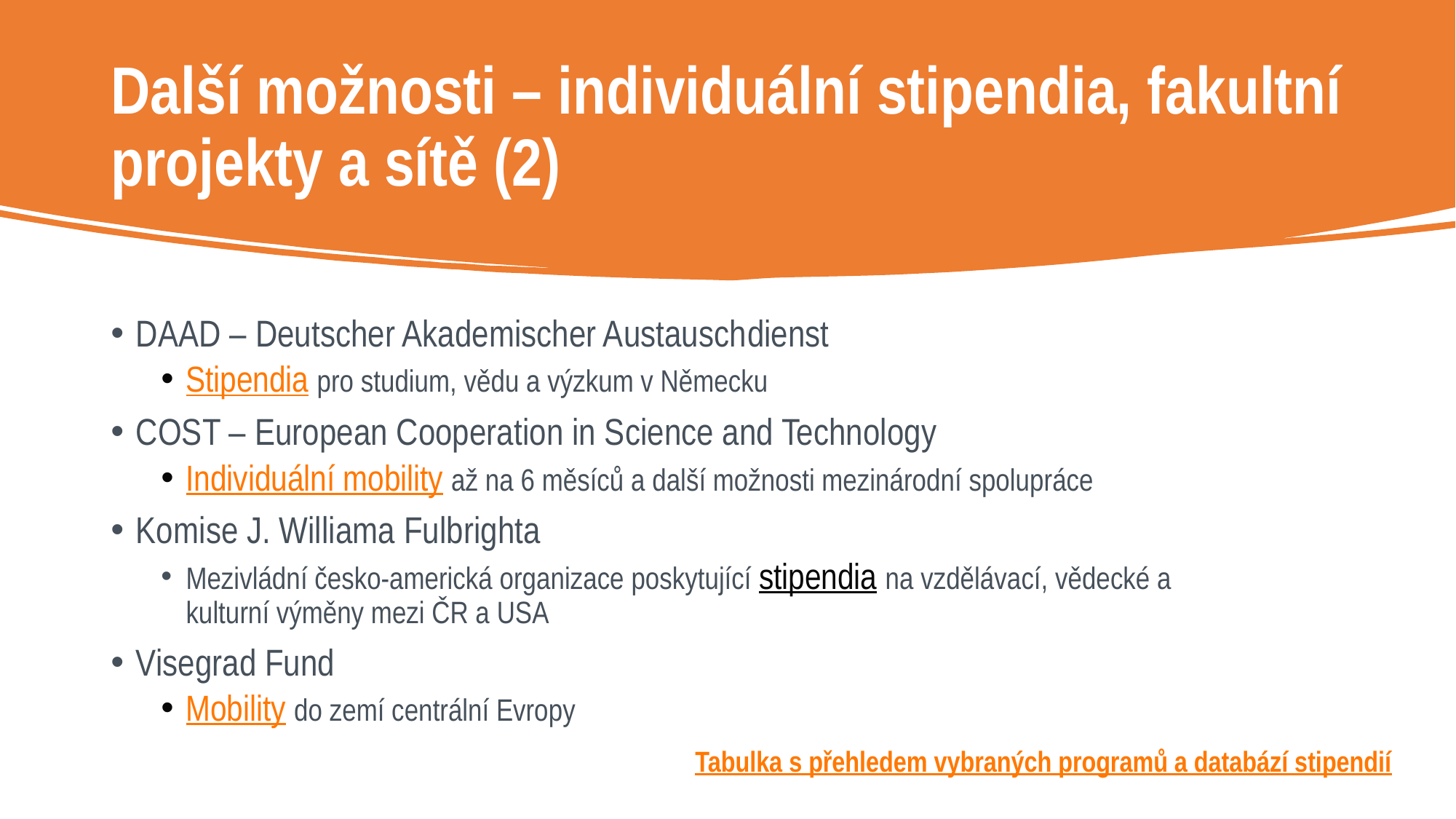

# Další možnosti – individuální stipendia, fakultní projekty a sítě (2)
DAAD – Deutscher Akademischer Austauschdienst
Stipendia pro studium, vědu a výzkum v Německu
COST – European Cooperation in Science and Technology
Individuální mobility až na 6 měsíců a další možnosti mezinárodní spolupráce
Komise J. Williama Fulbrighta
Mezivládní česko-americká organizace poskytující stipendia na vzdělávací, vědecké a kulturní výměny mezi ČR a USA
Visegrad Fund
Mobility do zemí centrální Evropy
Tabulka s přehledem vybraných programů a databází stipendií